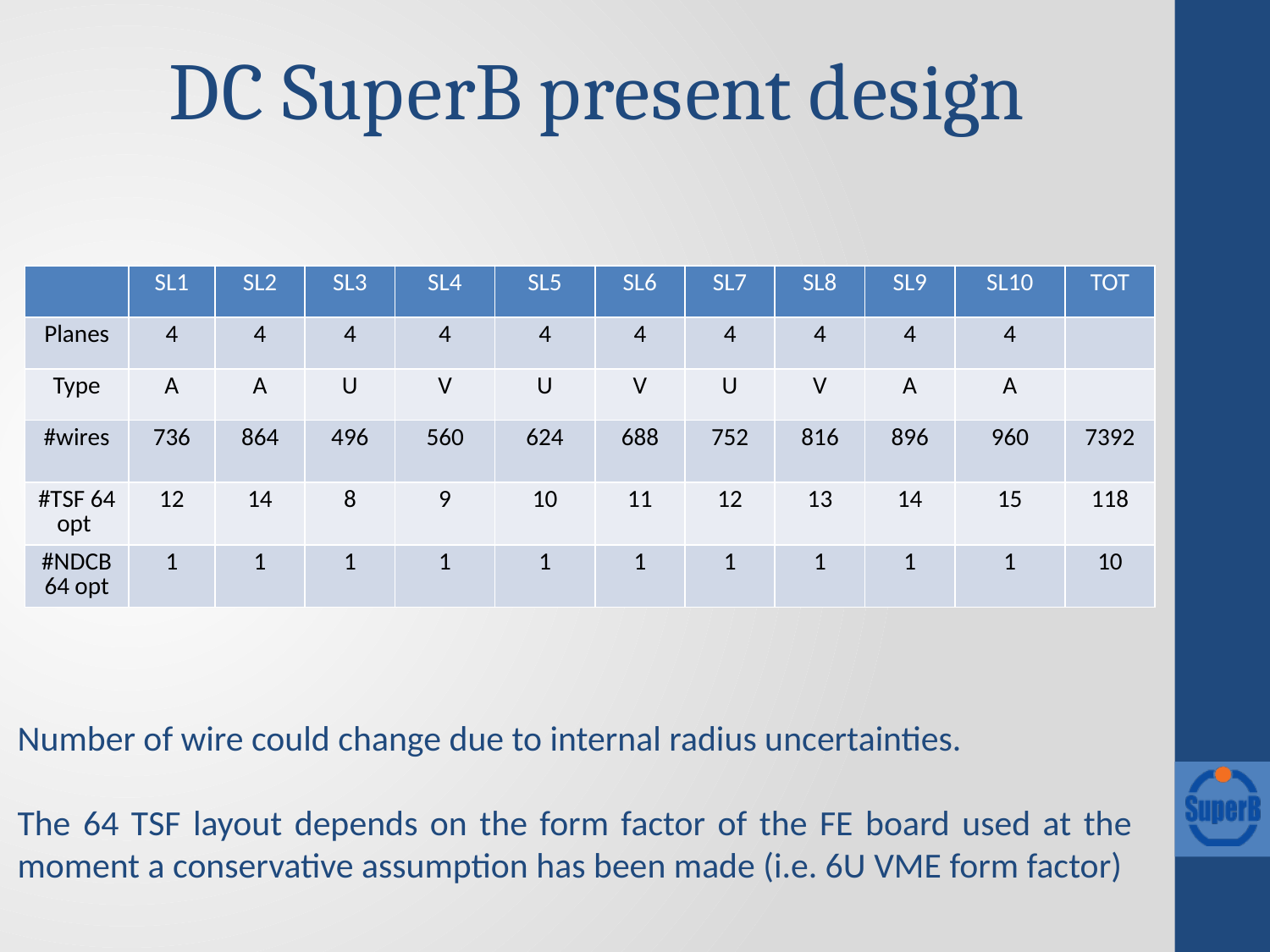

# DC SuperB present design
|  | SL1 | SL2 | SL3 | SL4 | SL5 | SL6 | SL7 | SL8 | SL9 | SL10 | TOT |
| --- | --- | --- | --- | --- | --- | --- | --- | --- | --- | --- | --- |
| Planes | 4 | 4 | 4 | 4 | 4 | 4 | 4 | 4 | 4 | 4 |  |
| Type | A | A | U | V | U | V | U | V | A | A |  |
| #wires | 736 | 864 | 496 | 560 | 624 | 688 | 752 | 816 | 896 | 960 | 7392 |
| #TSF 64 opt | 12 | 14 | 8 | 9 | 10 | 11 | 12 | 13 | 14 | 15 | 118 |
| #NDCB 64 opt | 1 | 1 | 1 | 1 | 1 | 1 | 1 | 1 | 1 | 1 | 10 |
Number of wire could change due to internal radius uncertainties.

The 64 TSF layout depends on the form factor of the FE board used at the moment a conservative assumption has been made (i.e. 6U VME form factor)